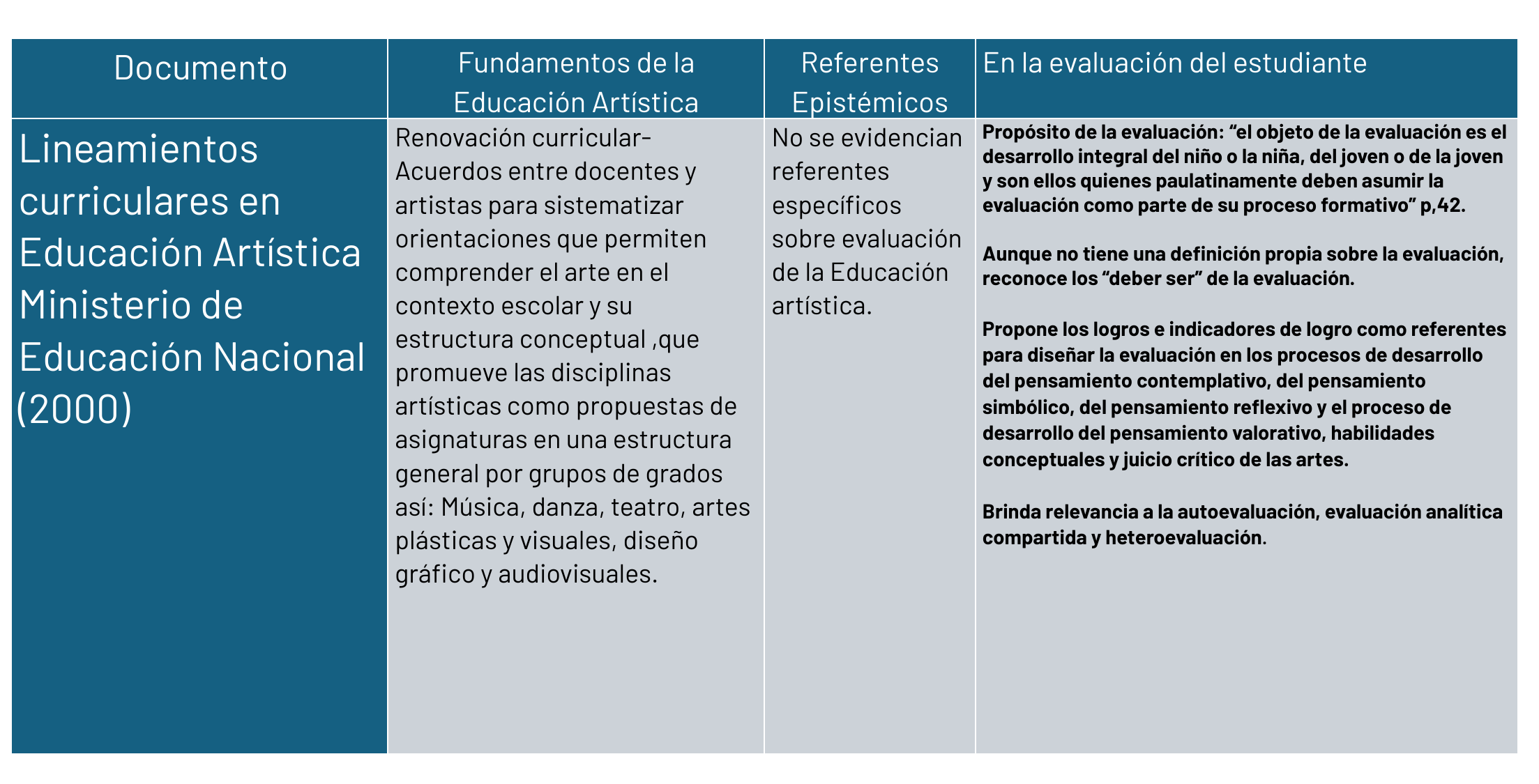

| Documento | Fundamentos de la Educación Artística | Referentes Epistémicos | En la evaluación del estudiante |
| --- | --- | --- | --- |
| Lineamientos curriculares en Educación Artística Ministerio de Educación Nacional (2000) | Renovación curricular- Acuerdos entre docentes y artistas para sistematizar orientaciones que permiten comprender el arte en el contexto escolar y su estructura conceptual ,que promueve las disciplinas artísticas como propuestas de asignaturas en una estructura general por grupos de grados así: Música, danza, teatro, artes plásticas y visuales, diseño gráfico y audiovisuales. | No se evidencian referentes específicos sobre evaluación de la Educación artística. | Propósito de la evaluación: “el objeto de la evaluación es el desarrollo integral del niño o la niña, del joven o de la joven y son ellos quienes paulatinamente deben asumir la evaluación como parte de su proceso formativo” p,42.   Aunque no tiene una definición propia sobre la evaluación, reconoce los “deber ser” de la evaluación.   Propone los logros e indicadores de logro como referentes para diseñar la evaluación en los procesos de desarrollo del pensamiento contemplativo, del pensamiento simbólico, del pensamiento reflexivo y el proceso de desarrollo del pensamiento valorativo, habilidades conceptuales y juicio crítico de las artes.   Brinda relevancia a la autoevaluación, evaluación analítica compartida y heteroevaluación. |
#